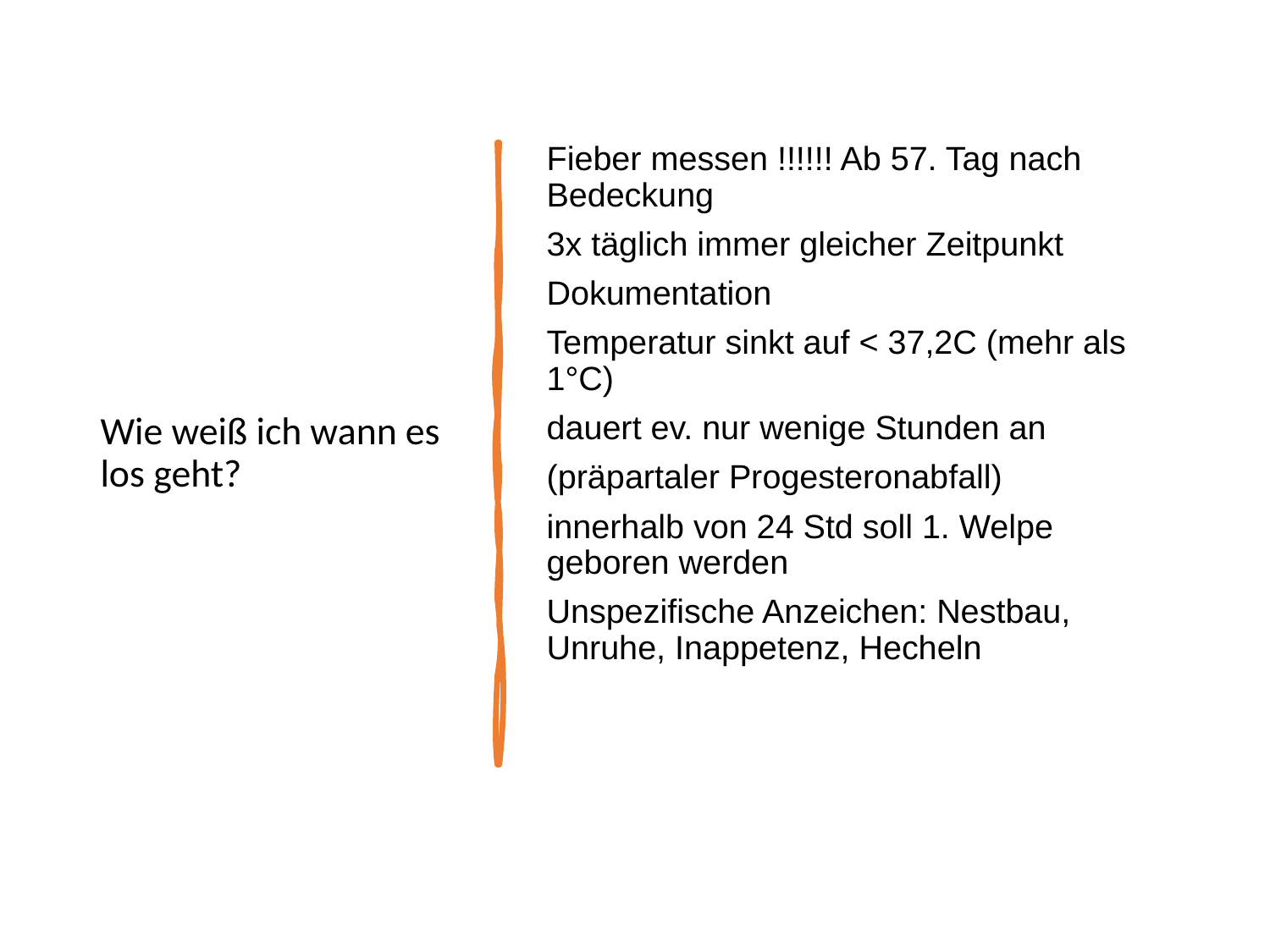

# Wie weiß ich wann es los geht?
Fieber messen !!!!!! Ab 57. Tag nach Bedeckung
3x täglich immer gleicher Zeitpunkt
Dokumentation
Temperatur sinkt auf < 37,2C (mehr als 1°C)
dauert ev. nur wenige Stunden an
(präpartaler Progesteronabfall)
innerhalb von 24 Std soll 1. Welpe geboren werden
Unspezifische Anzeichen: Nestbau, Unruhe, Inappetenz, Hecheln